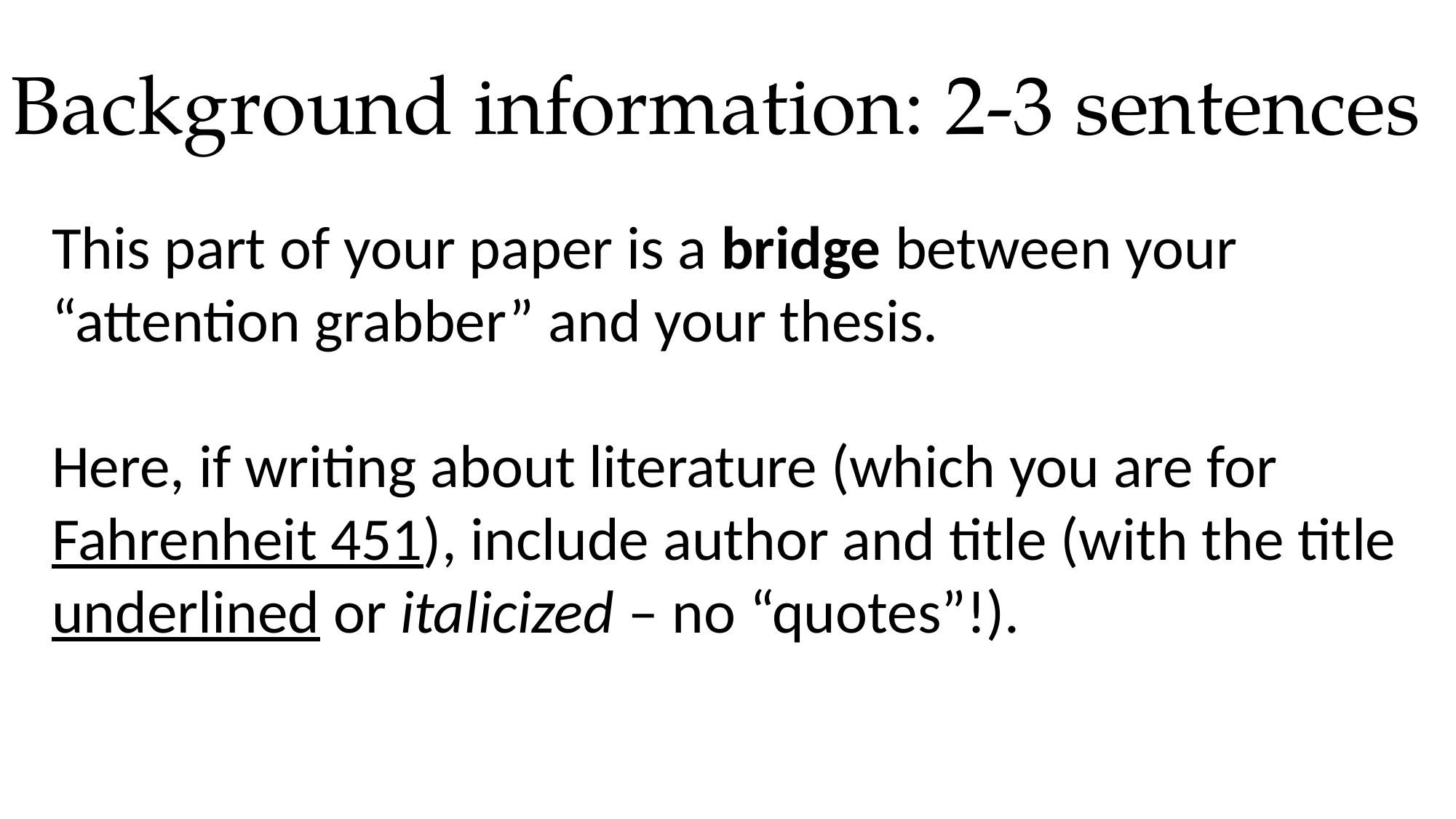

Background information: 2-3 sentences
This part of your paper is a bridge between your “attention grabber” and your thesis.

Here, if writing about literature (which you are for Fahrenheit 451), include author and title (with the title underlined or italicized – no “quotes”!).